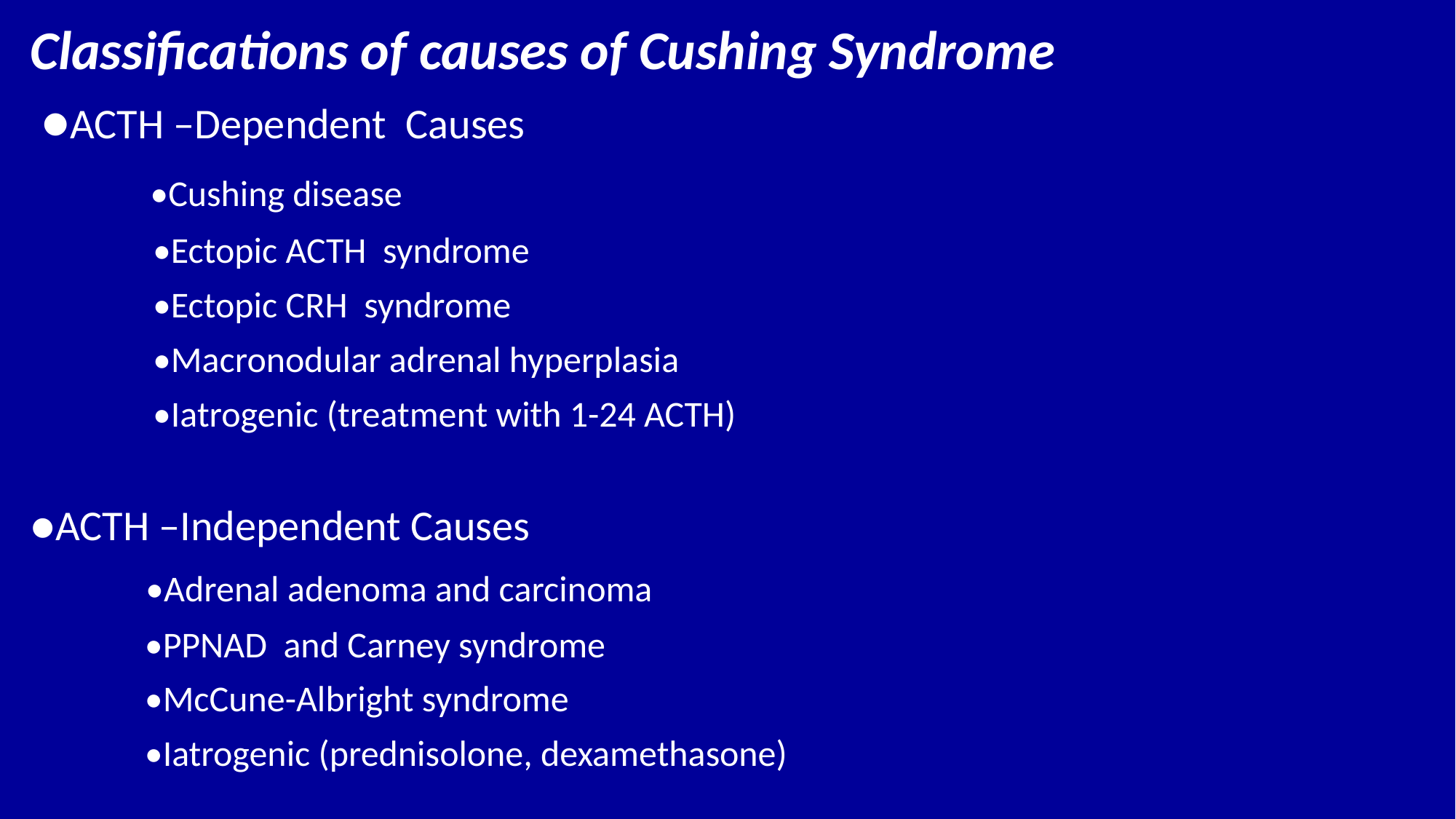

Classifications of causes of Cushing Syndrome
 ●ACTH –Dependent  Causes
           •Cushing disease
               •Ectopic ACTH  syndrome
               •Ectopic CRH  syndrome
               •Macronodular adrenal hyperplasia
               •Iatrogenic (treatment with 1-24 ACTH)

●ACTH –Independent Causes
            •Adrenal adenoma and carcinoma
              •PPNAD  and Carney syndrome
              •McCune-Albright syndrome
              •Iatrogenic (prednisolone, dexamethasone)